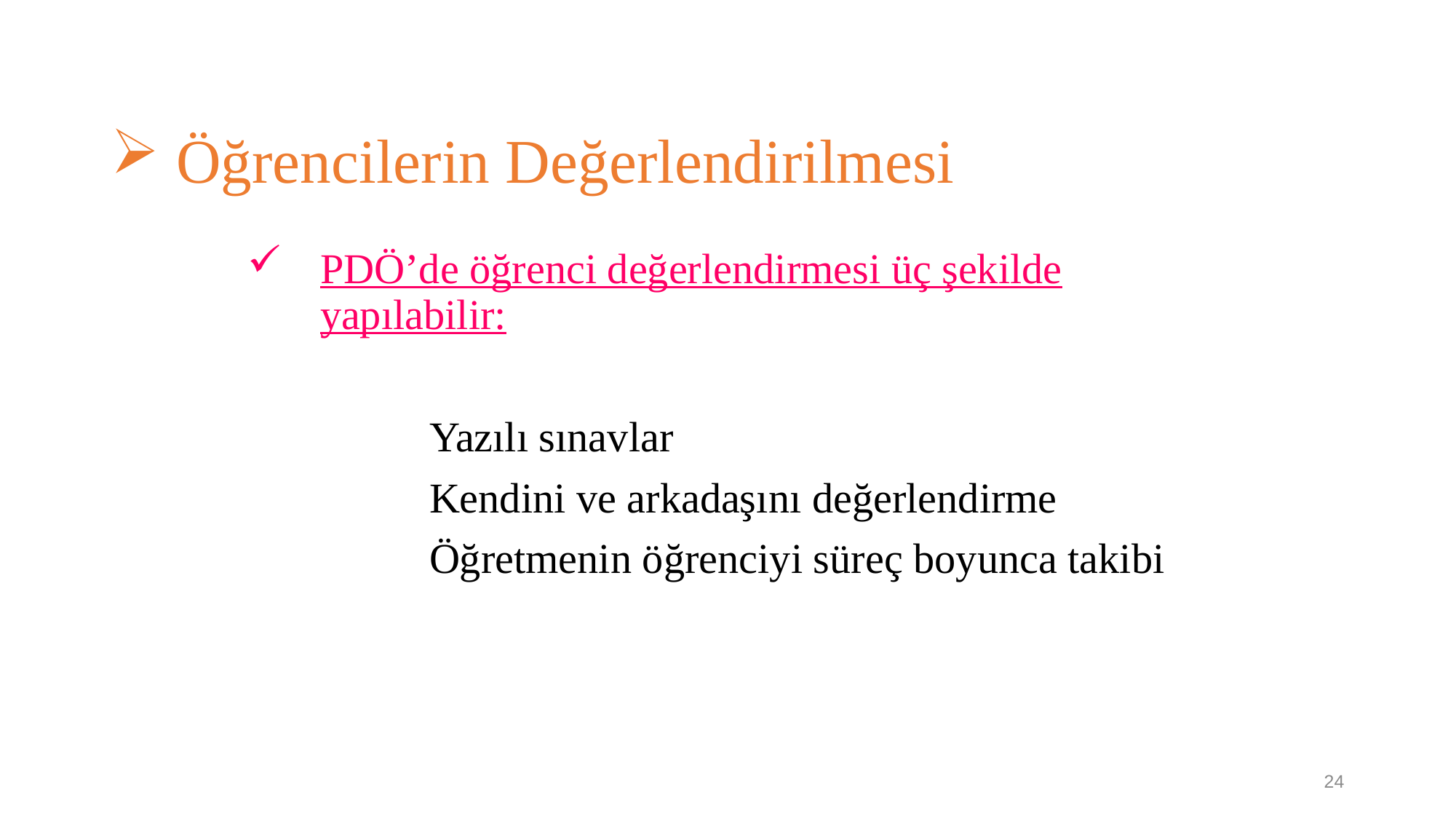

Öğrencilerin Değerlendirilmesi
PDÖ’de öğrenci değerlendirmesi üç şekilde yapılabilir:

		Yazılı sınavlar
		Kendini ve arkadaşını değerlendirme
		Öğretmenin öğrenciyi süreç boyunca takibi
24
24